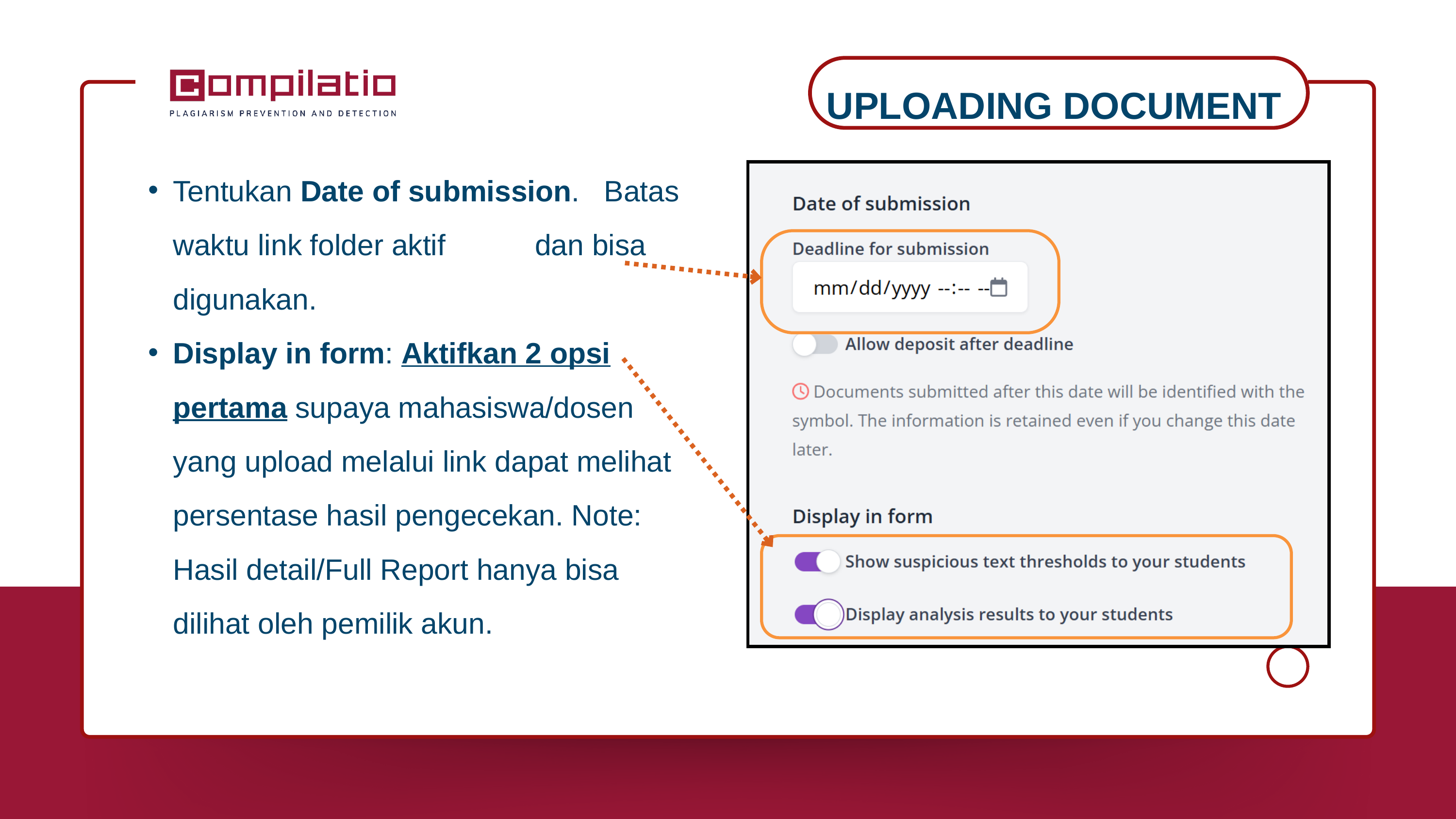

UPLOADING DOCUMENT

Tentukan Date of submission.   Batas waktu link folder aktif           dan bisa digunakan.
Display in form: Aktifkan 2 opsi pertama supaya mahasiswa/dosen yang upload melalui link dapat melihat persentase hasil pengecekan. Note: Hasil detail/Full Report hanya bisa dilihat oleh pemilik akun.